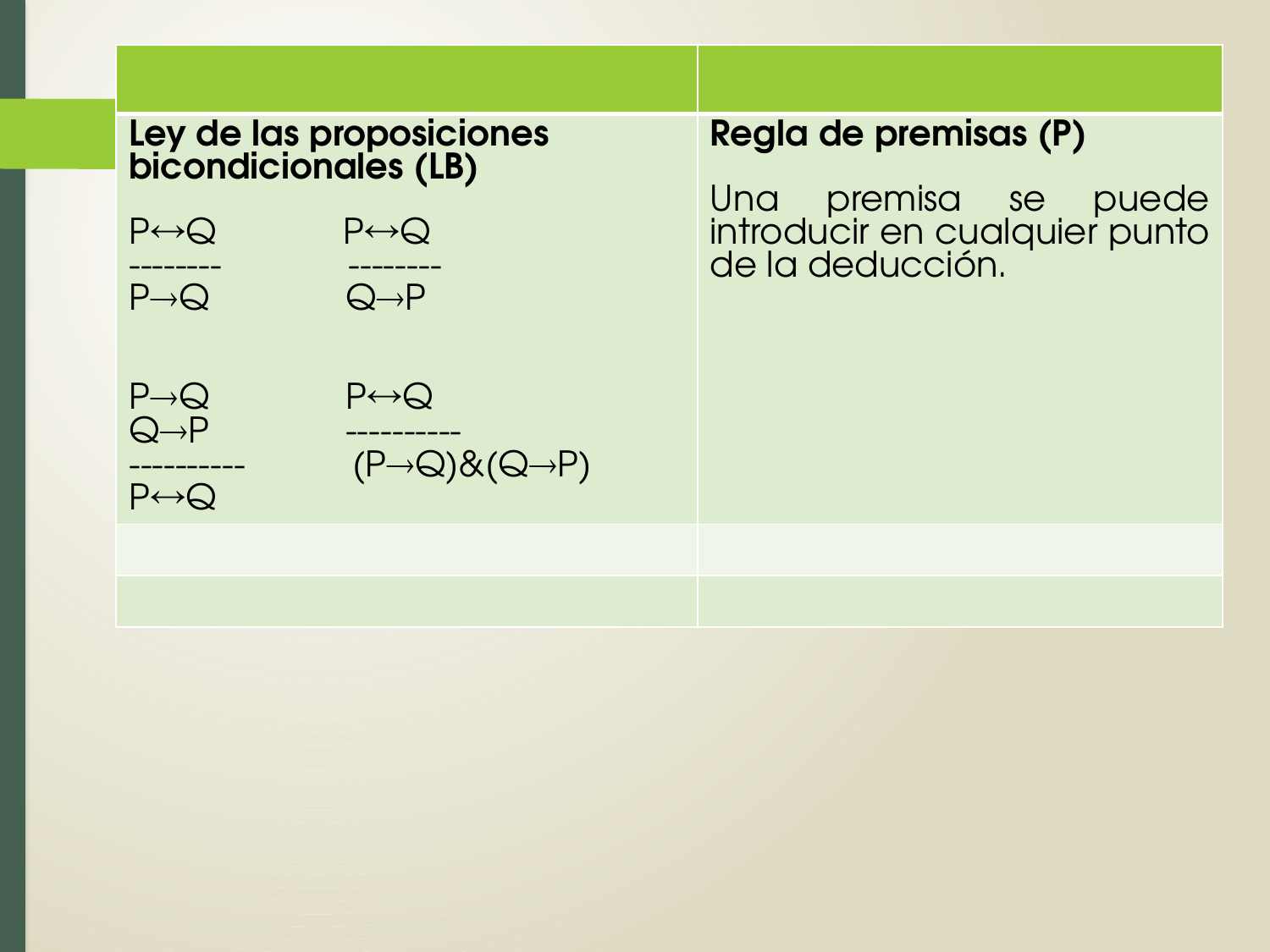

|  |  |
| --- | --- |
| Ley de las proposiciones bicondicionales (LB) P↔Q P↔Q -------- -------- P→Q Q→P P→Q P↔Q Q→P ---------- ---------- (P→Q)&(Q→P) P↔Q | Regla de premisas (P) Una premisa se puede introducir en cualquier punto de la deducción. |
|  |  |
|  |  |